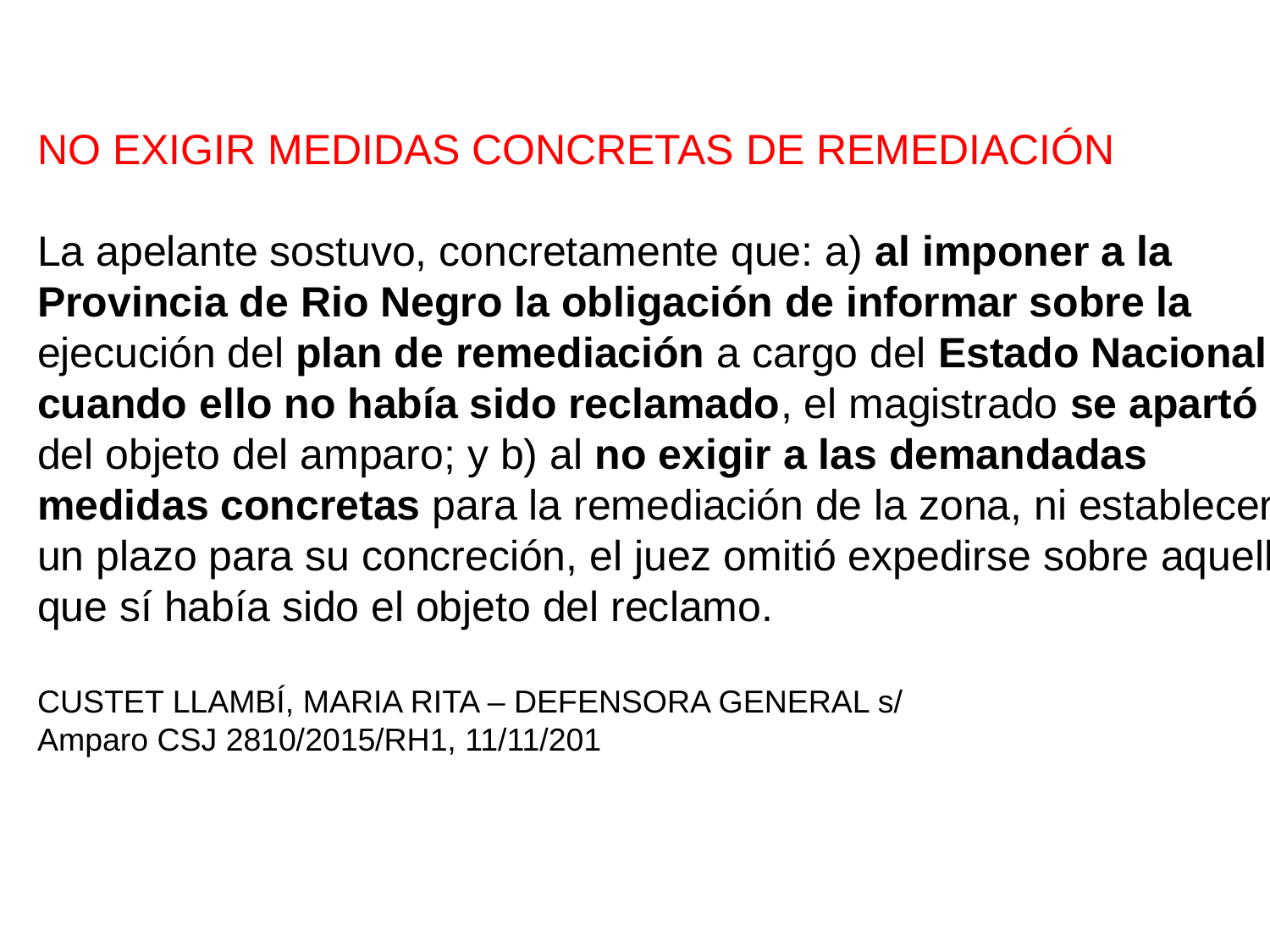

NO EXIGIR MEDIDAS CONCRETAS DE REMEDIACIÓN

La apelante sostuvo, concretamente que: a) al imponer a la
Provincia de Rio Negro la obligación de informar sobre la
ejecución del plan de remediación a cargo del Estado Nacional
cuando ello no había sido reclamado, el magistrado se apartó
del objeto del amparo; y b) al no exigir a las demandadas
medidas concretas para la remediación de la zona, ni establecer
un plazo para su concreción, el juez omitió expedirse sobre aquello
que sí había sido el objeto del reclamo.

CUSTET LLAMBÍ, MARIA RITA – DEFENSORA GENERAL s/
Amparo CSJ 2810/2015/RH1, 11/11/201